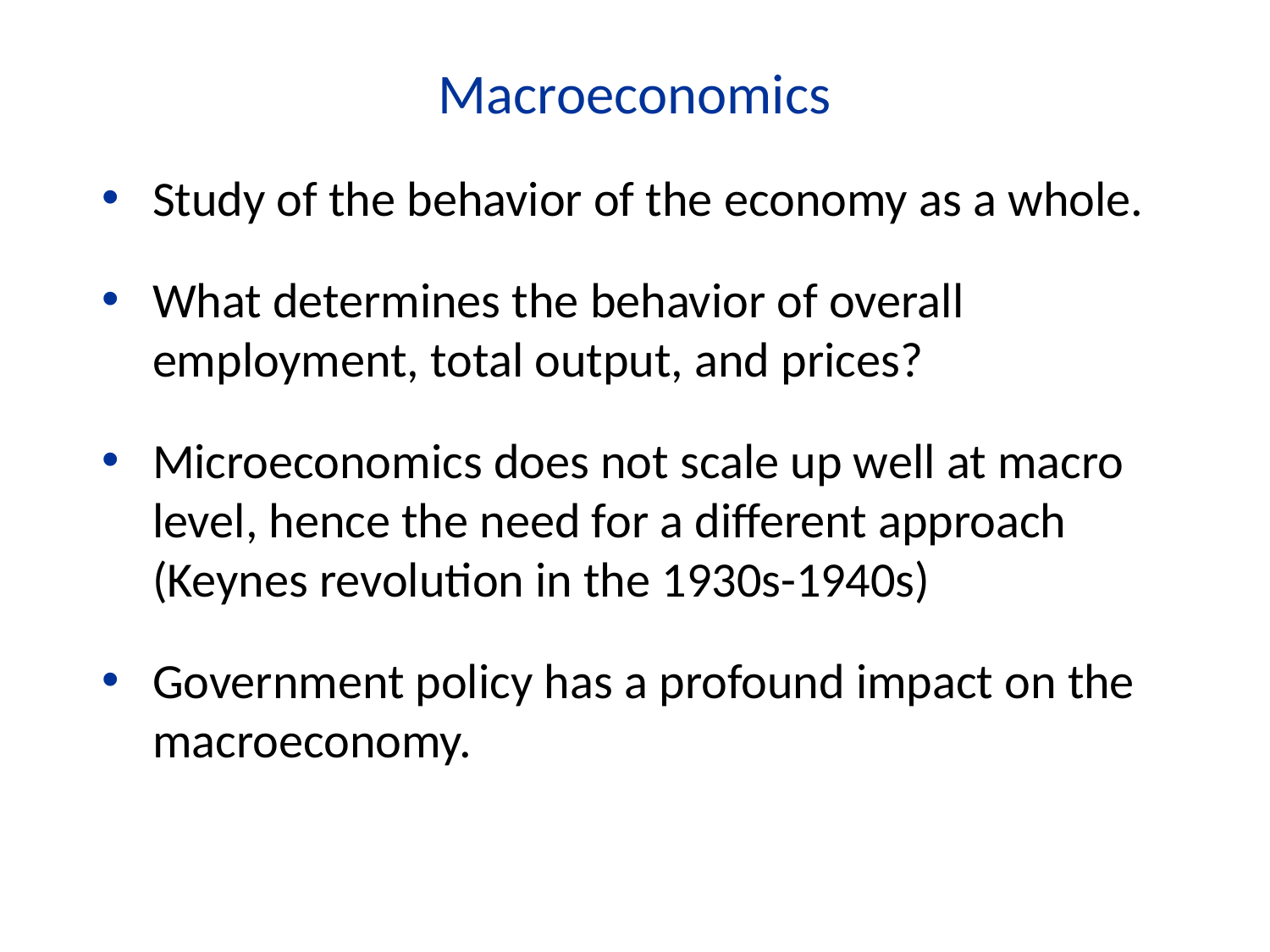

Macroeconomics
Study of the behavior of the economy as a whole.
What determines the behavior of overall employment, total output, and prices?
Microeconomics does not scale up well at macro level, hence the need for a different approach (Keynes revolution in the 1930s-1940s)
Government policy has a profound impact on the macroeconomy.